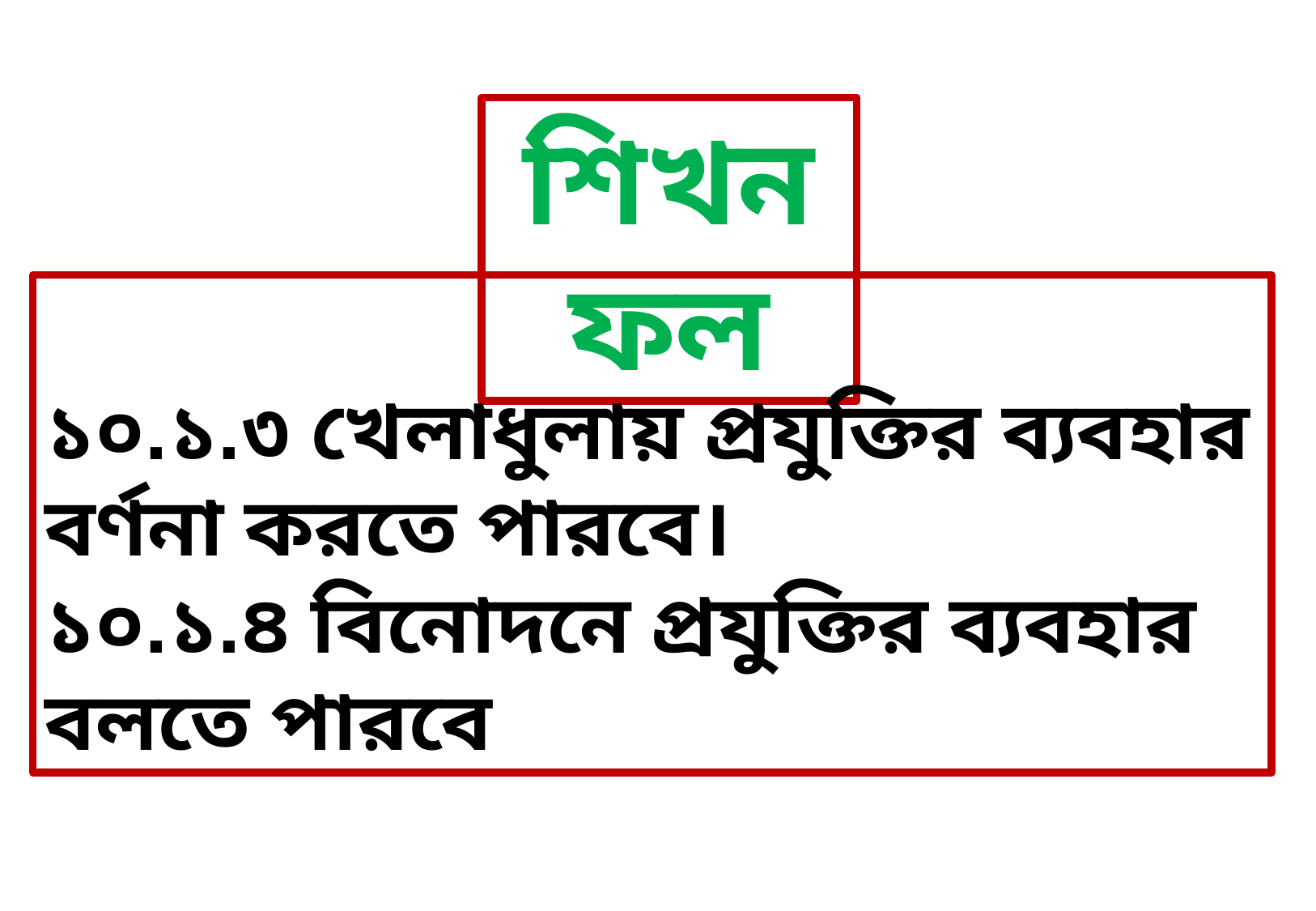

শিখনফল

১০.১.৩ খেলাধুলায় প্রযুক্তির ব্যবহার বর্ণনা করতে পারবে।
১০.১.৪ বিনোদনে প্রযুক্তির ব্যবহার বলতে পারবে